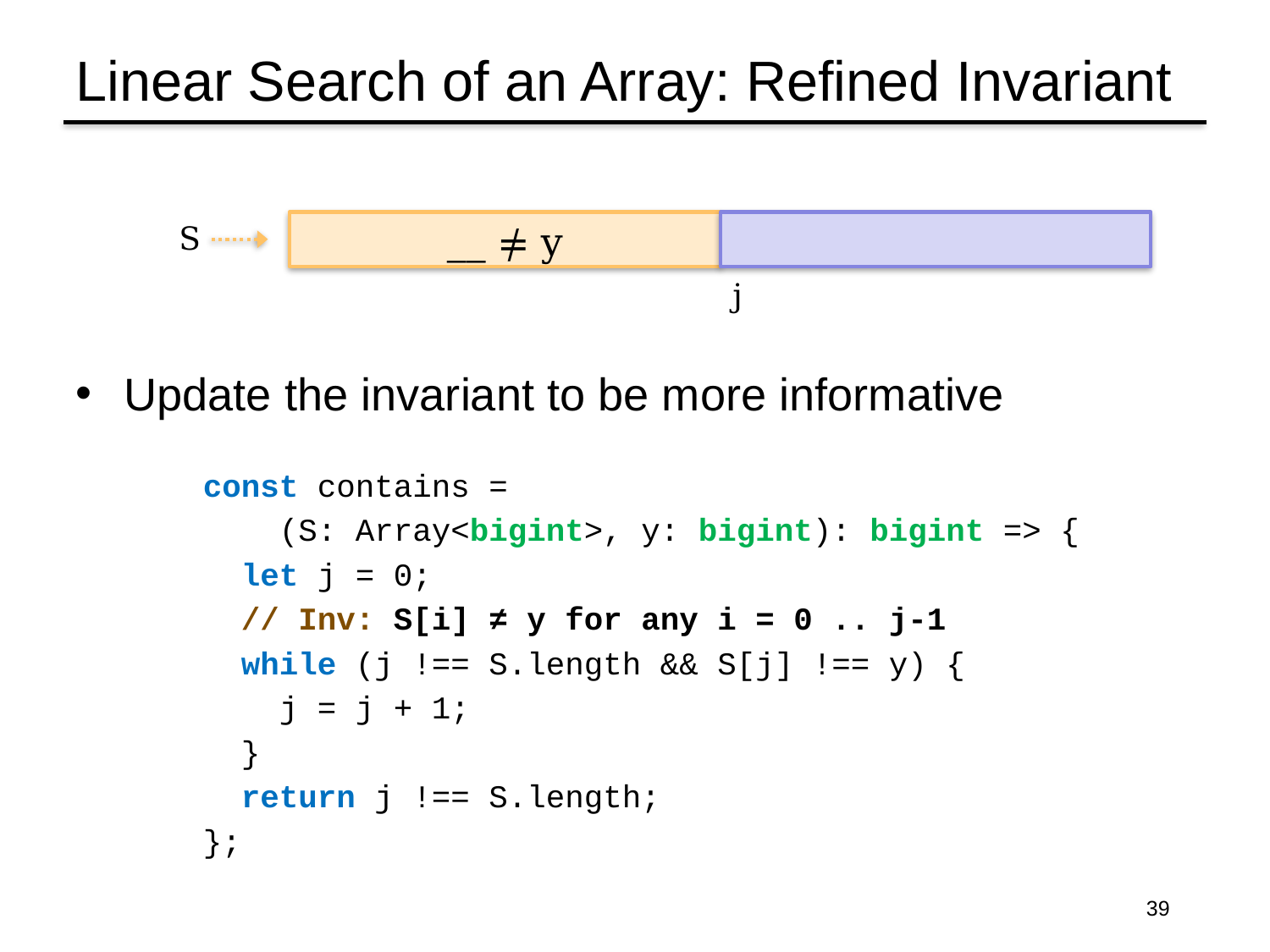

# Linear Search of an Array: Refined Invariant
__ ≠ y
S

j
Update the invariant to be more informative

const contains =
    (S: Array<bigint>, y: bigint): bigint => {
  let j = 0;
  // Inv: S[i] ≠ y for any i = 0 .. j-1
  while (j !== S.length && S[j] !== y) {
    j = j + 1;
  }
  return j !== S.length;
};

39